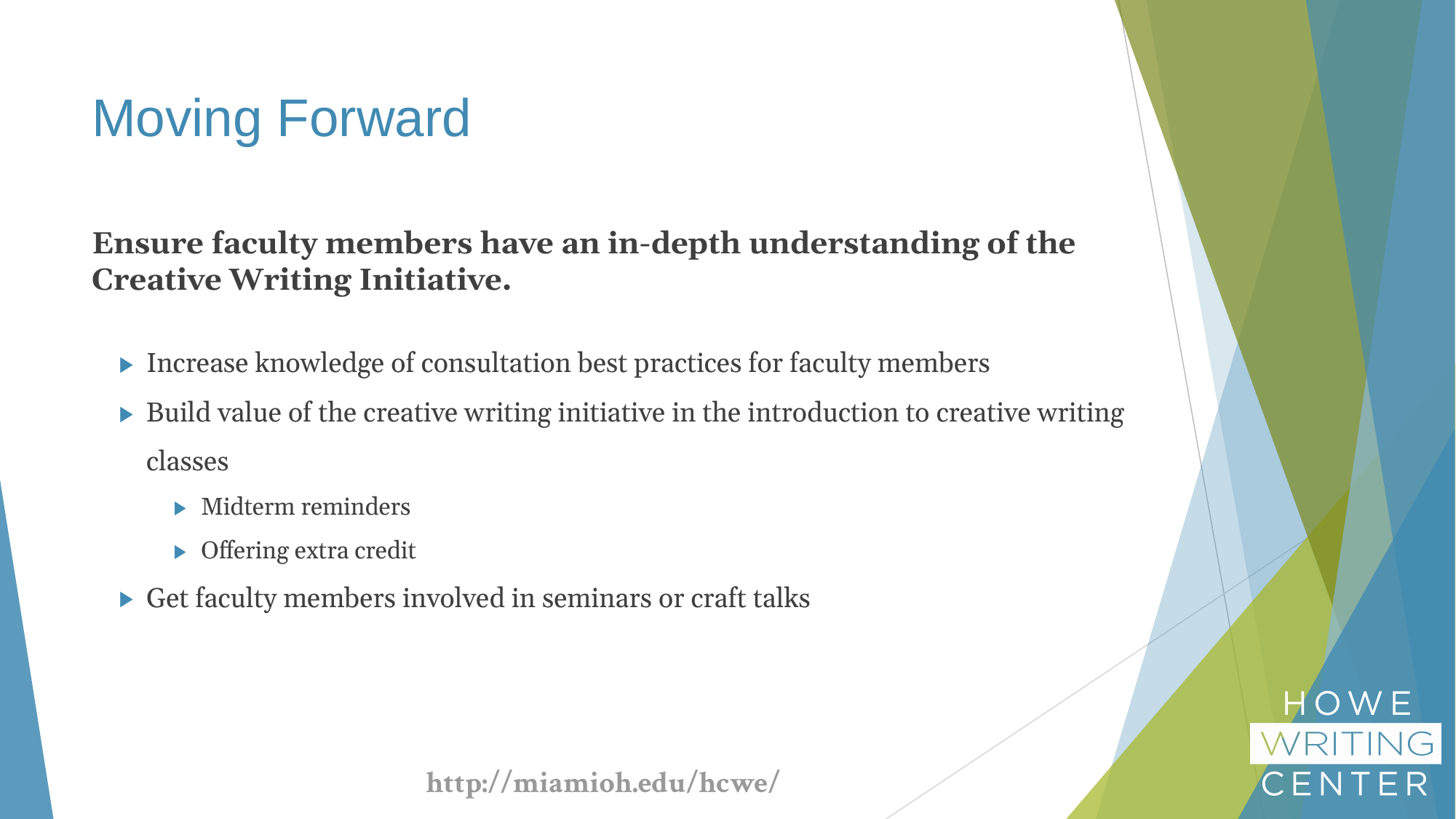

# Moving Forward
Ensure faculty members have an in-depth understanding of the Creative Writing Initiative.

Increase knowledge of consultation best practices for faculty members
Build value of the creative writing initiative in the introduction to creative writing classes
Midterm reminders
Offering extra credit
Get faculty members involved in seminars or craft talks